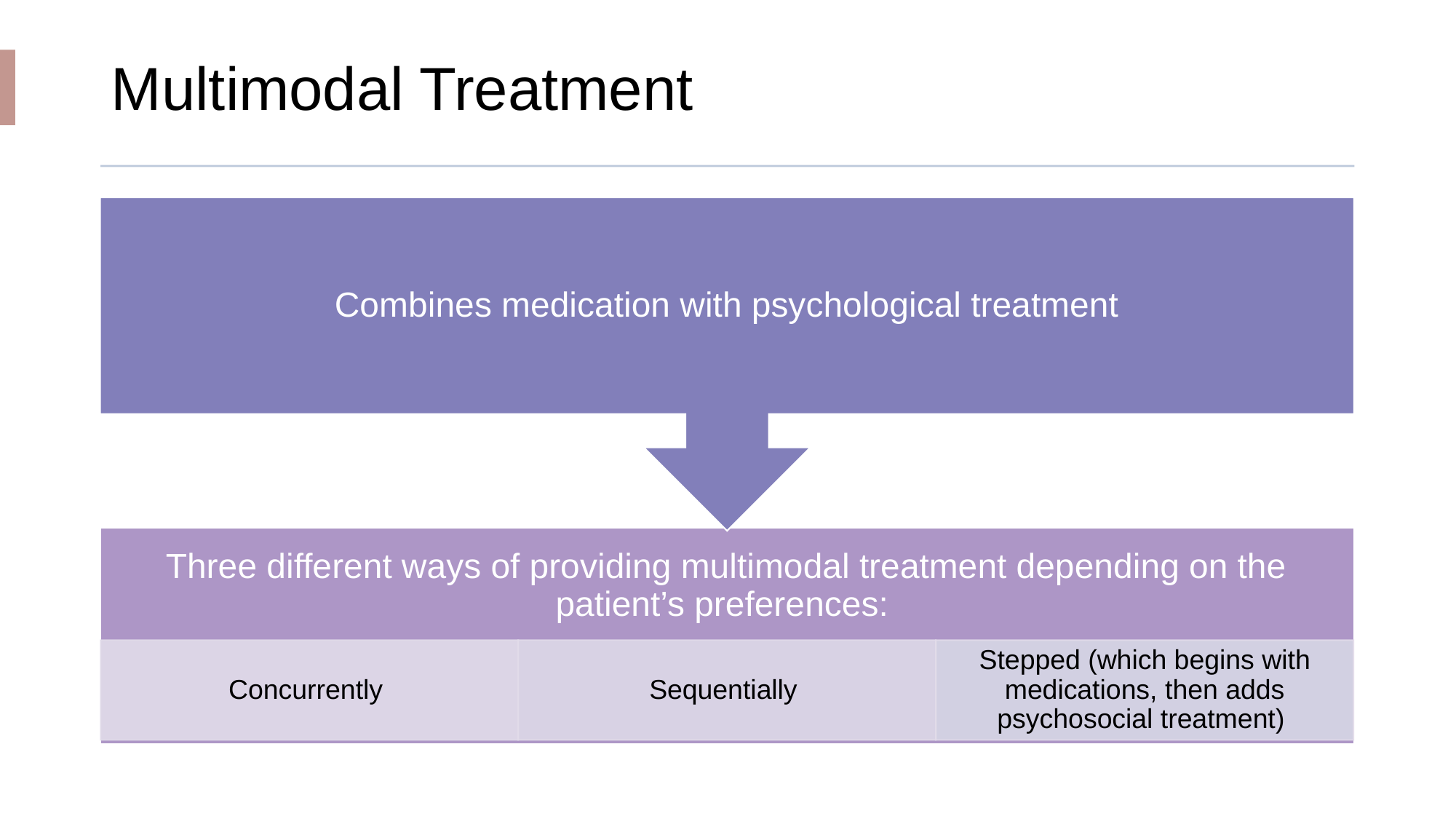

# Multimodal Treatment

Three different ways of providing multimodal treatment depending on the patient’s preferences:
Concurrently
Sequentially
Stepped (which begins with medications, then adds psychosocial treatment)
Combines medication with psychological treatment